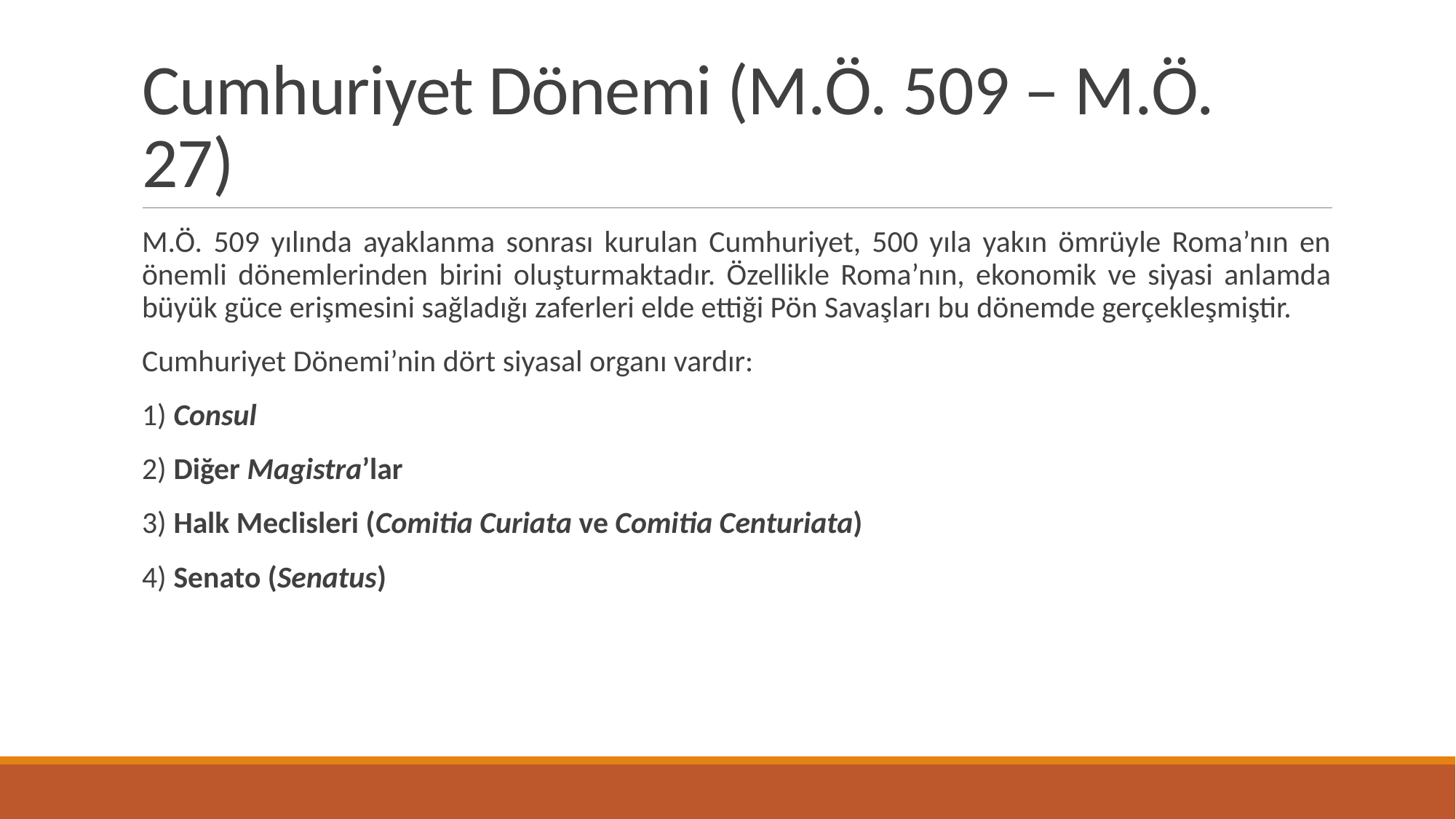

# Cumhuriyet Dönemi (M.Ö. 509 – M.Ö. 27)
M.Ö. 509 yılında ayaklanma sonrası kurulan Cumhuriyet, 500 yıla yakın ömrüyle Roma’nın en önemli dönemlerinden birini oluşturmaktadır. Özellikle Roma’nın, ekonomik ve siyasi anlamda büyük güce erişmesini sağladığı zaferleri elde ettiği Pön Savaşları bu dönemde gerçekleşmiştir.
Cumhuriyet Dönemi’nin dört siyasal organı vardır:
1) Consul
2) Diğer Magistra’lar
3) Halk Meclisleri (Comitia Curiata ve Comitia Centuriata)
4) Senato (Senatus)